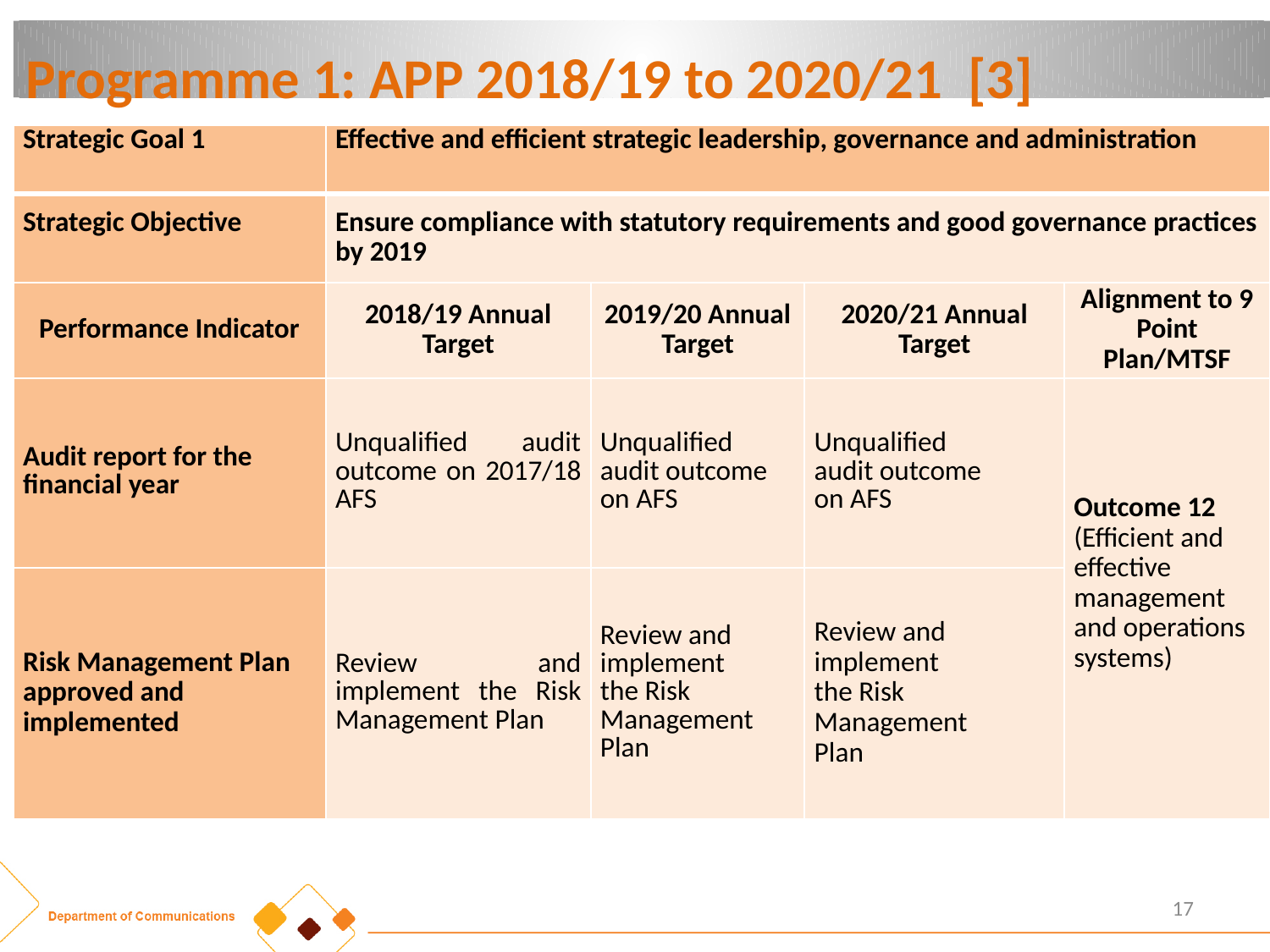

# Programme 1: APP 2018/19 to 2020/21  [3]
| Strategic Goal 1 | Effective and efficient strategic leadership, governance and administration |  |  |  |
| --- | --- | --- | --- | --- |
| Strategic Objective | Ensure compliance with statutory requirements and good governance practices by 2019 |  |  |  |
| Performance Indicator | 2018/19 Annual Target | 2019/20 Annual Target | 2020/21 Annual Target | Alignment to 9 Point Plan/MTSF |
| Audit report for the financial year | Unqualified audit outcome on 2017/18 AFS | Unqualified audit outcome on AFS | Unqualified audit outcome on AFS | Outcome 12 (Efficient and effective management and operations systems) |
| Risk Management Plan approved and implemented | Review and implement the Risk Management Plan | Review and implement the Risk Management Plan | Review and implement the Risk Management Plan |  |

17